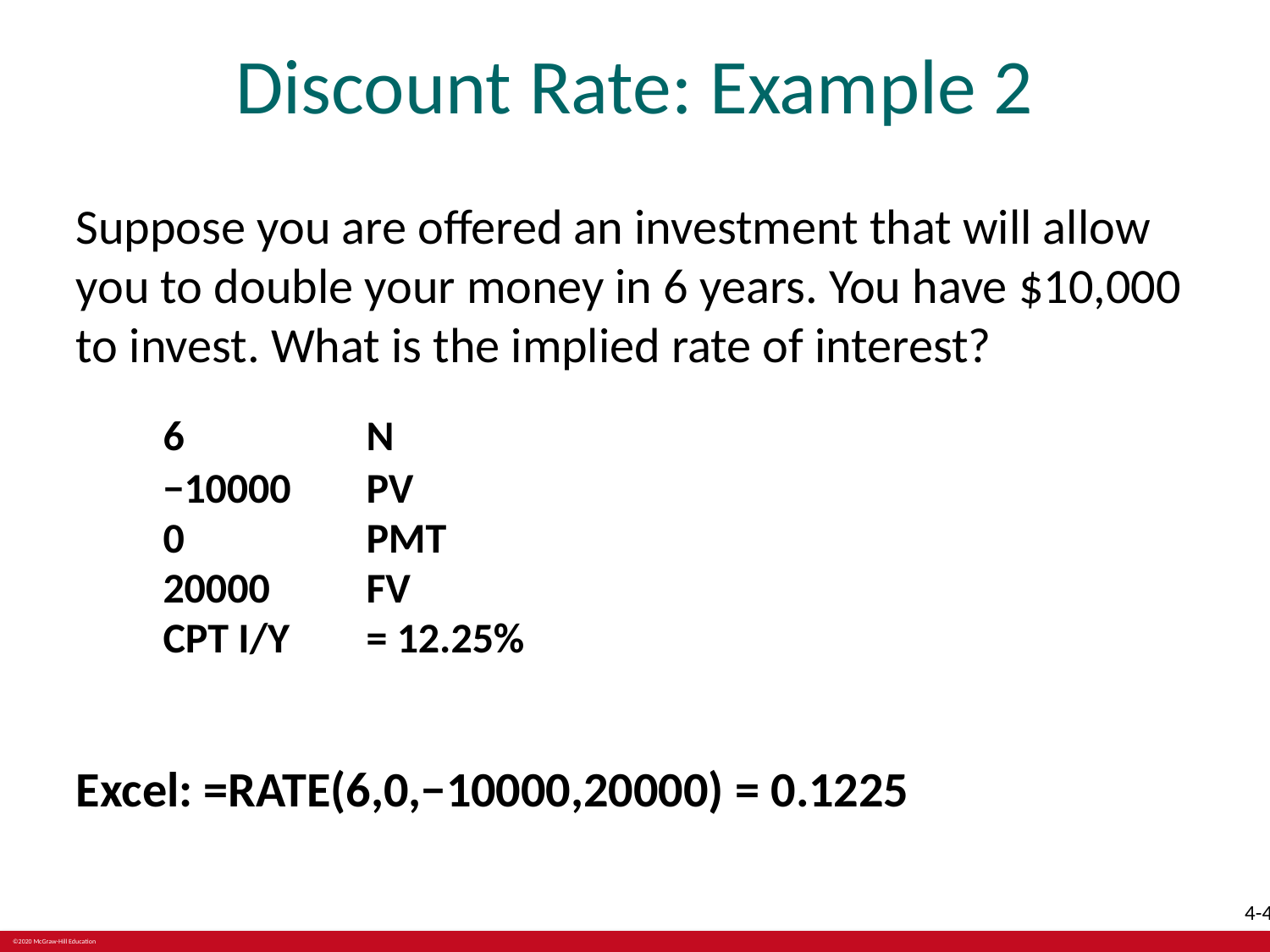

# Discount Rate: Example 2
Suppose you are offered an investment that will allow you to double your money in 6 years. You have $10,000 to invest. What is the implied rate of interest?
| 6 | N |
| --- | --- |
| −10000 | PV |
| 0 | PMT |
| 20000 | FV |
| CPT I/Y | = 12.25% |
Excel: =RATE(6,0,−10000,20000) = 0.1225